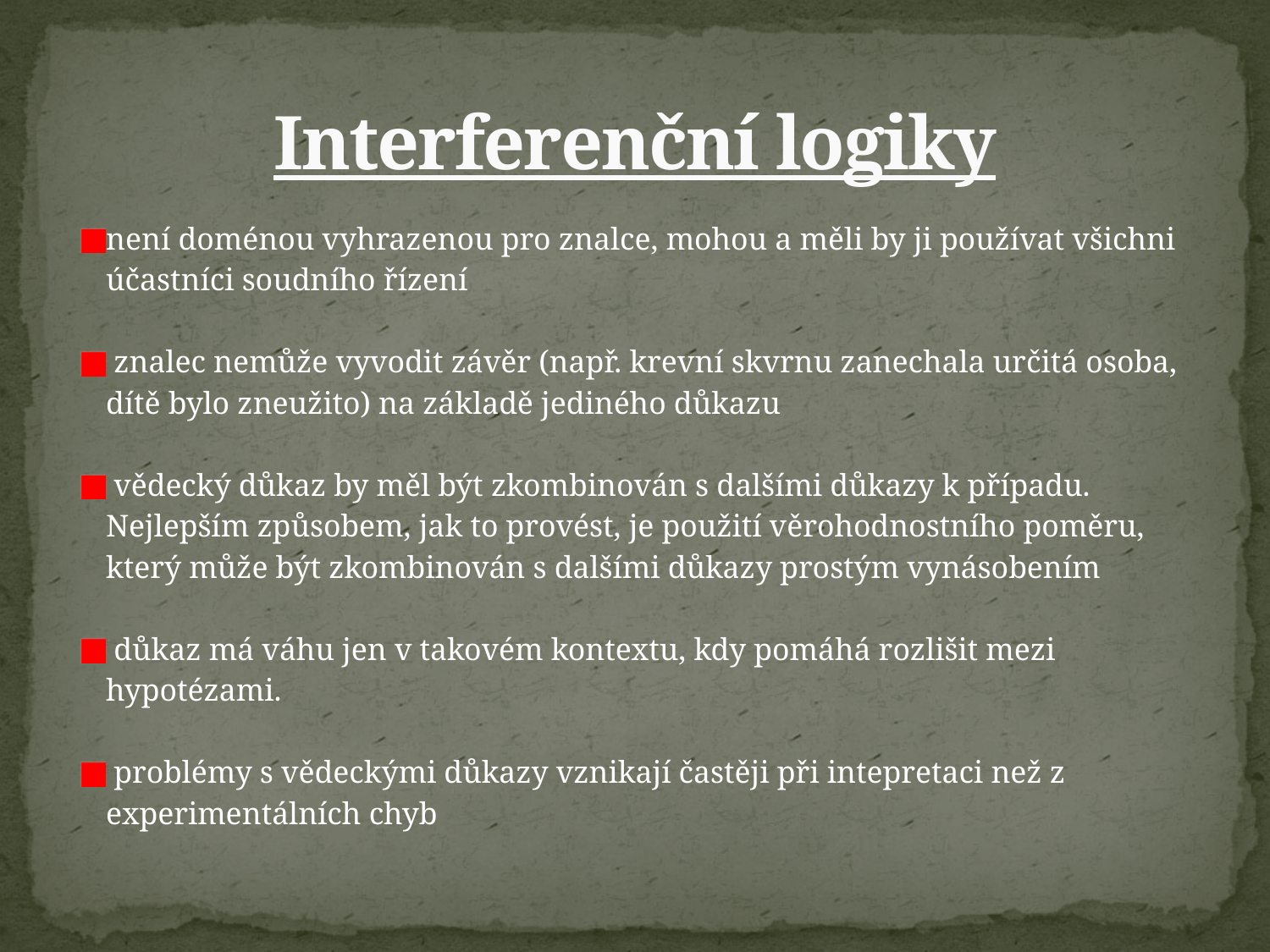

# Interferenční logiky
není doménou vyhrazenou pro znalce, mohou a měli by ji používat všichni účastníci soudního řízení

 znalec nemůže vyvodit závěr (např. krevní skvrnu zanechala určitá osoba, dítě bylo zneužito) na základě jediného důkazu

 vědecký důkaz by měl být zkombinován s dalšími důkazy k případu. Nejlepším způsobem, jak to provést, je použití věrohodnostního poměru, který může být zkombinován s dalšími důkazy prostým vynásobením

 důkaz má váhu jen v takovém kontextu, kdy pomáhá rozlišit mezi hypotézami.

 problémy s vědeckými důkazy vznikají častěji při intepretaci než z experimentálních chyb